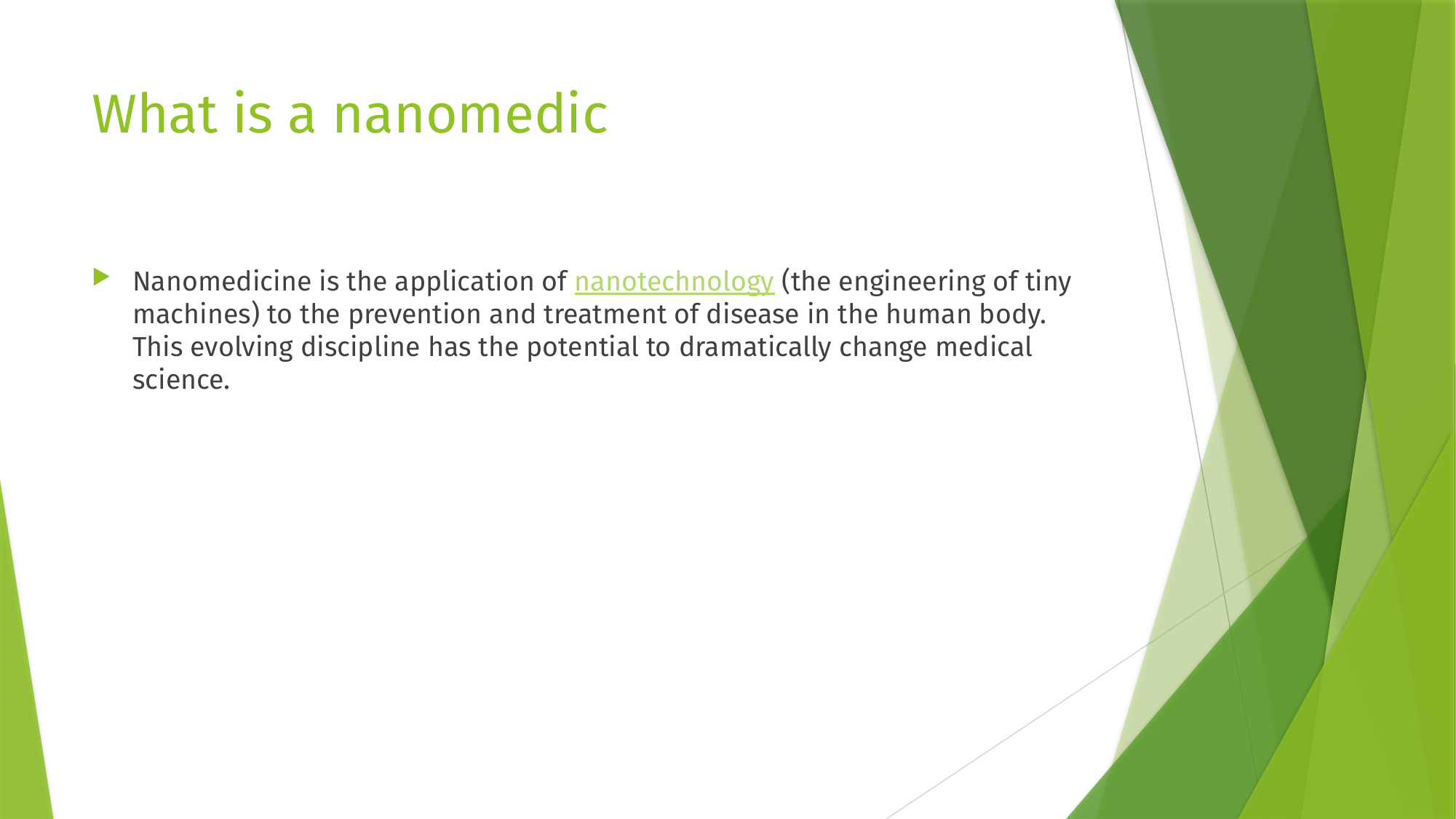

# What is a nanomedic
Nanomedicine is the application of nanotechnology (the engineering of tiny machines) to the prevention and treatment of disease in the human body. This evolving discipline has the potential to dramatically change medical science.